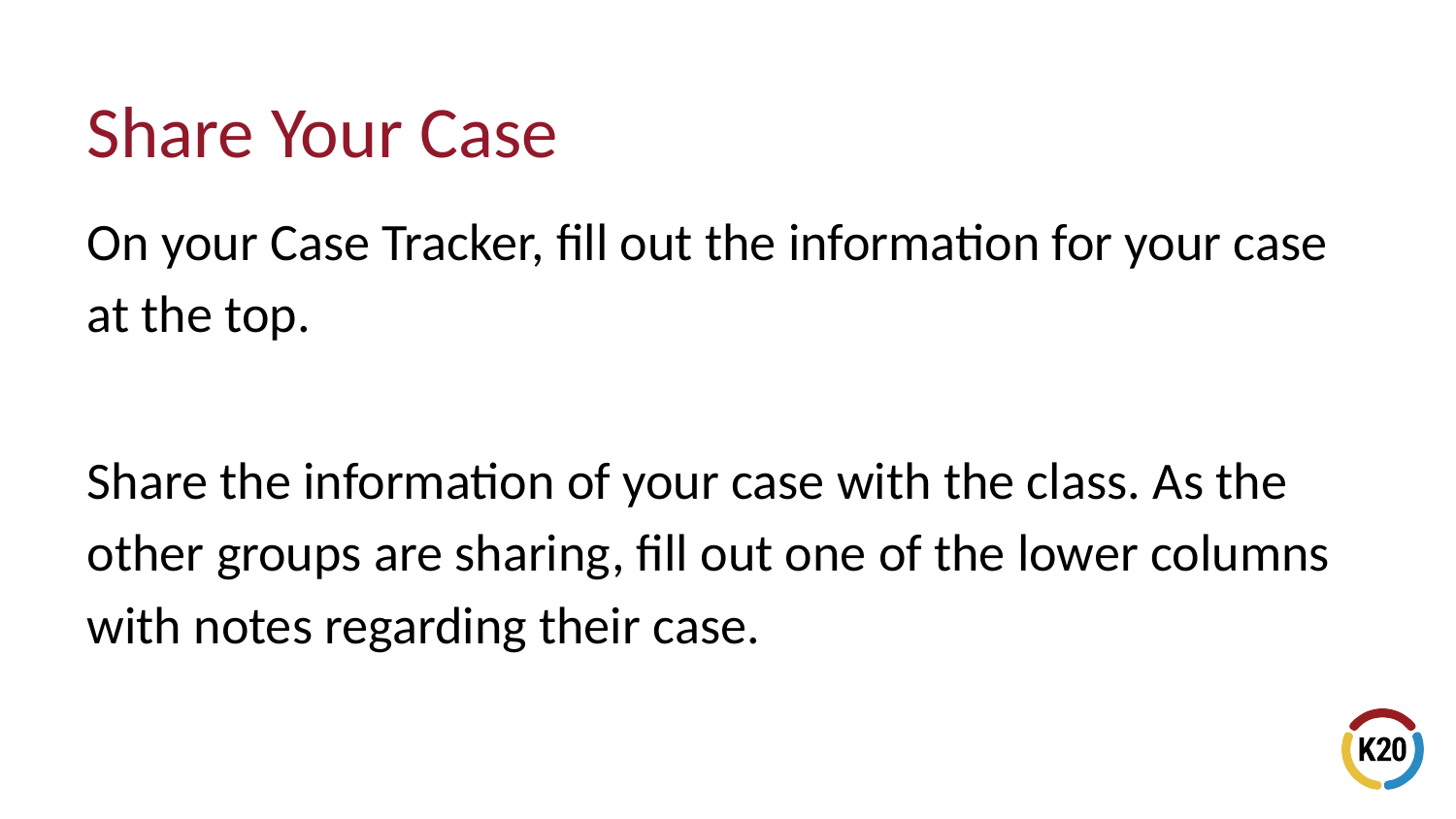

# Share Your Case
On your Case Tracker, fill out the information for your case at the top.

Share the information of your case with the class. As the other groups are sharing, fill out one of the lower columns with notes regarding their case.